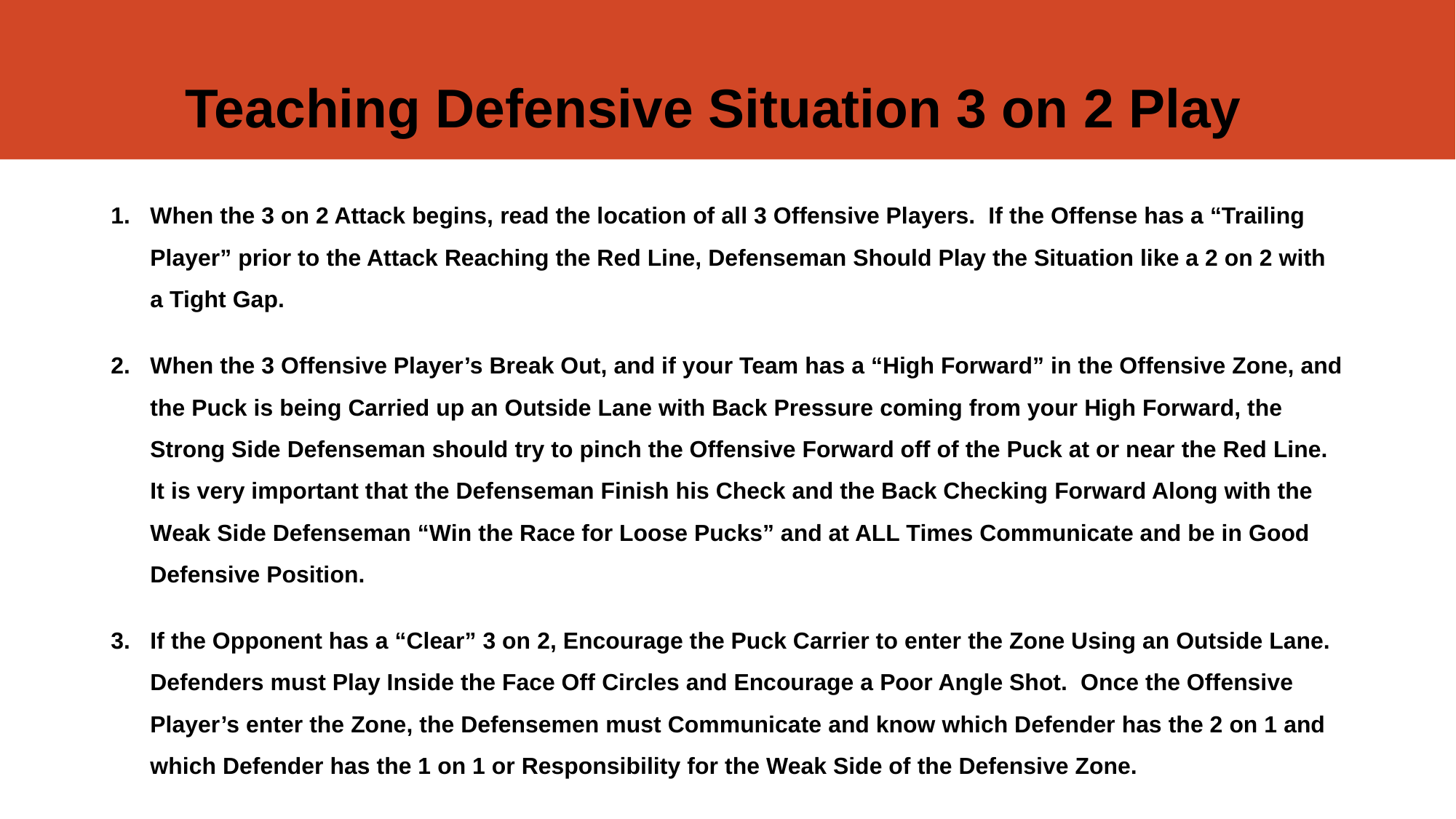

# Teaching Defensive Situation 3 on 2 Play
When the 3 on 2 Attack begins, read the location of all 3 Offensive Players.  If the Offense has a “Trailing Player” prior to the Attack Reaching the Red Line, Defenseman Should Play the Situation like a 2 on 2 with a Tight Gap.
When the 3 Offensive Player’s Break Out, and if your Team has a “High Forward” in the Offensive Zone, and the Puck is being Carried up an Outside Lane with Back Pressure coming from your High Forward, the Strong Side Defenseman should try to pinch the Offensive Forward off of the Puck at or near the Red Line.  It is very important that the Defenseman Finish his Check and the Back Checking Forward Along with the Weak Side Defenseman “Win the Race for Loose Pucks” and at ALL Times Communicate and be in Good Defensive Position.
If the Opponent has a “Clear” 3 on 2, Encourage the Puck Carrier to enter the Zone Using an Outside Lane.  Defenders must Play Inside the Face Off Circles and Encourage a Poor Angle Shot.  Once the Offensive Player’s enter the Zone, the Defensemen must Communicate and know which Defender has the 2 on 1 and which Defender has the 1 on 1 or Responsibility for the Weak Side of the Defensive Zone.